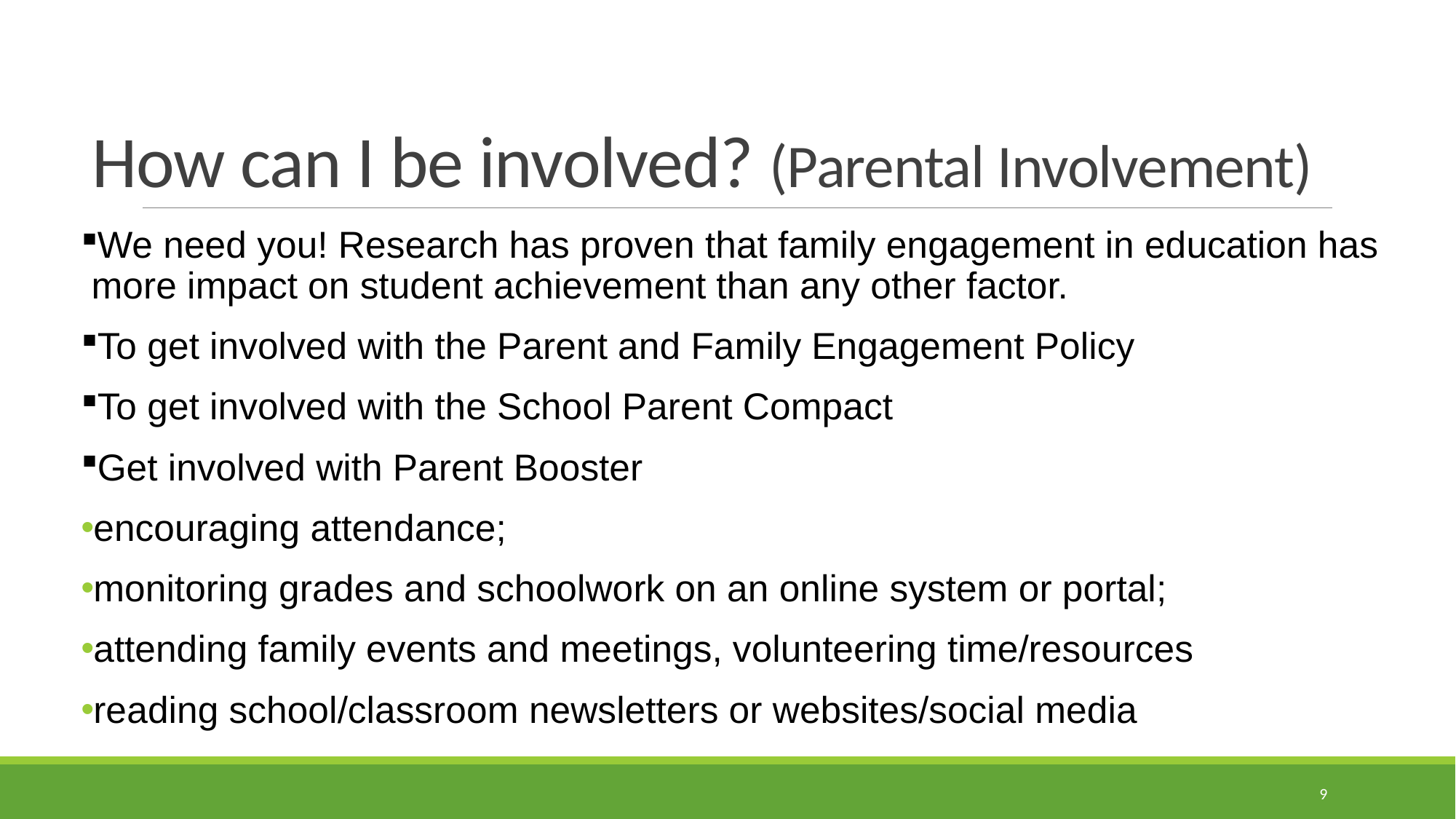

# How can I be involved? (Parental Involvement)
We need you! Research has proven that family engagement in education has more impact on student achievement than any other factor.
To get involved with the Parent and Family Engagement Policy
To get involved with the School Parent Compact
Get involved with Parent Booster
encouraging attendance;​
monitoring grades and schoolwork on an online system or portal;​
attending family events and meetings, volunteering time/resources​
reading school/classroom newsletters or websites/social media

9